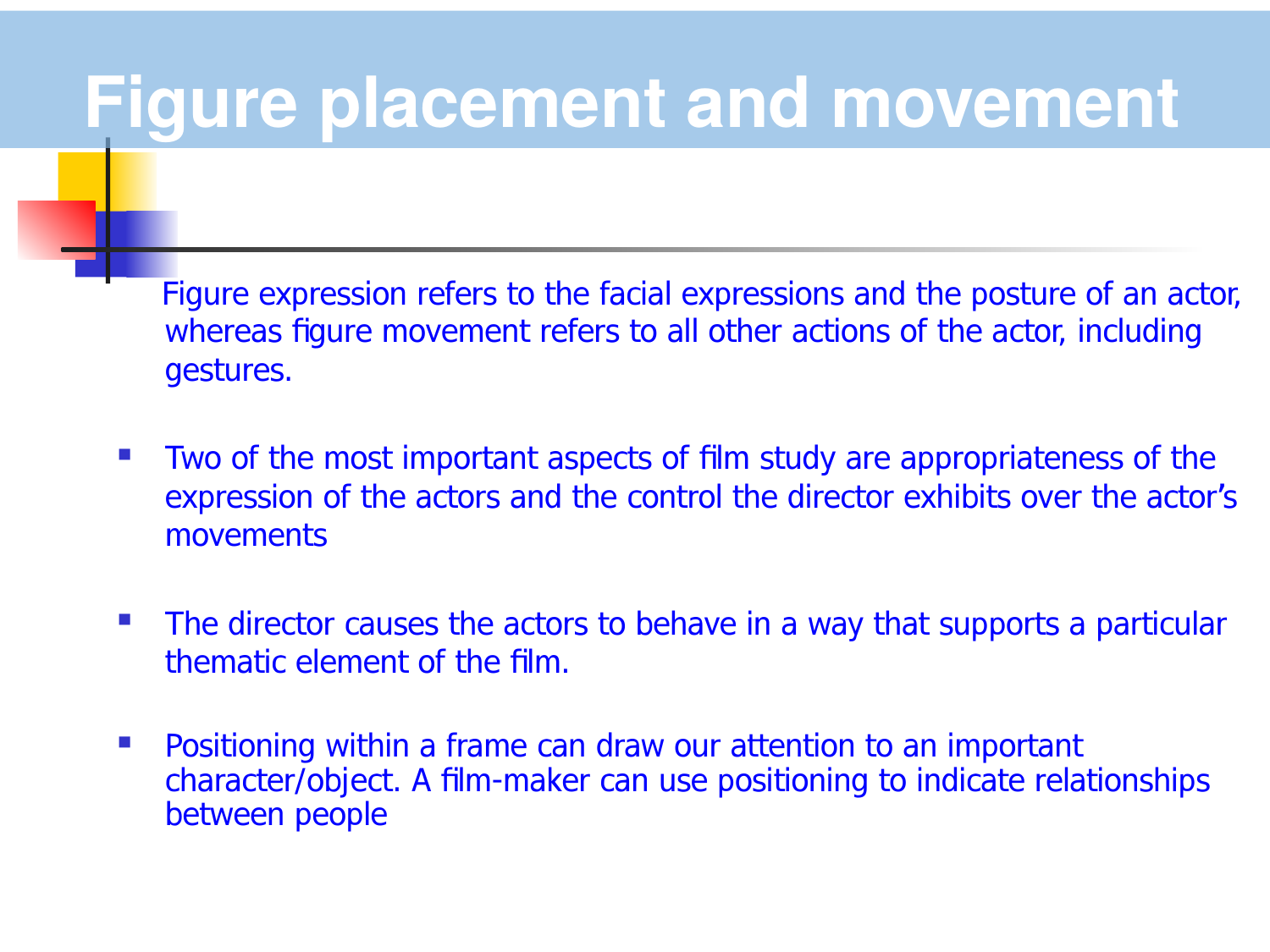

# Figure placement and movement

     Figure expression refers to the facial expressions and the posture of an actor, whereas figure movement refers to all other actions of the actor, including gestures.

Two of the most important aspects of film study are appropriateness of the expression of the actors and the control the director exhibits over the actor’s movements

The director causes the actors to behave in a way that supports a particular thematic element of the film.

Positioning within a frame can draw our attention to an important character/object. A film-maker can use positioning to indicate relationships between people